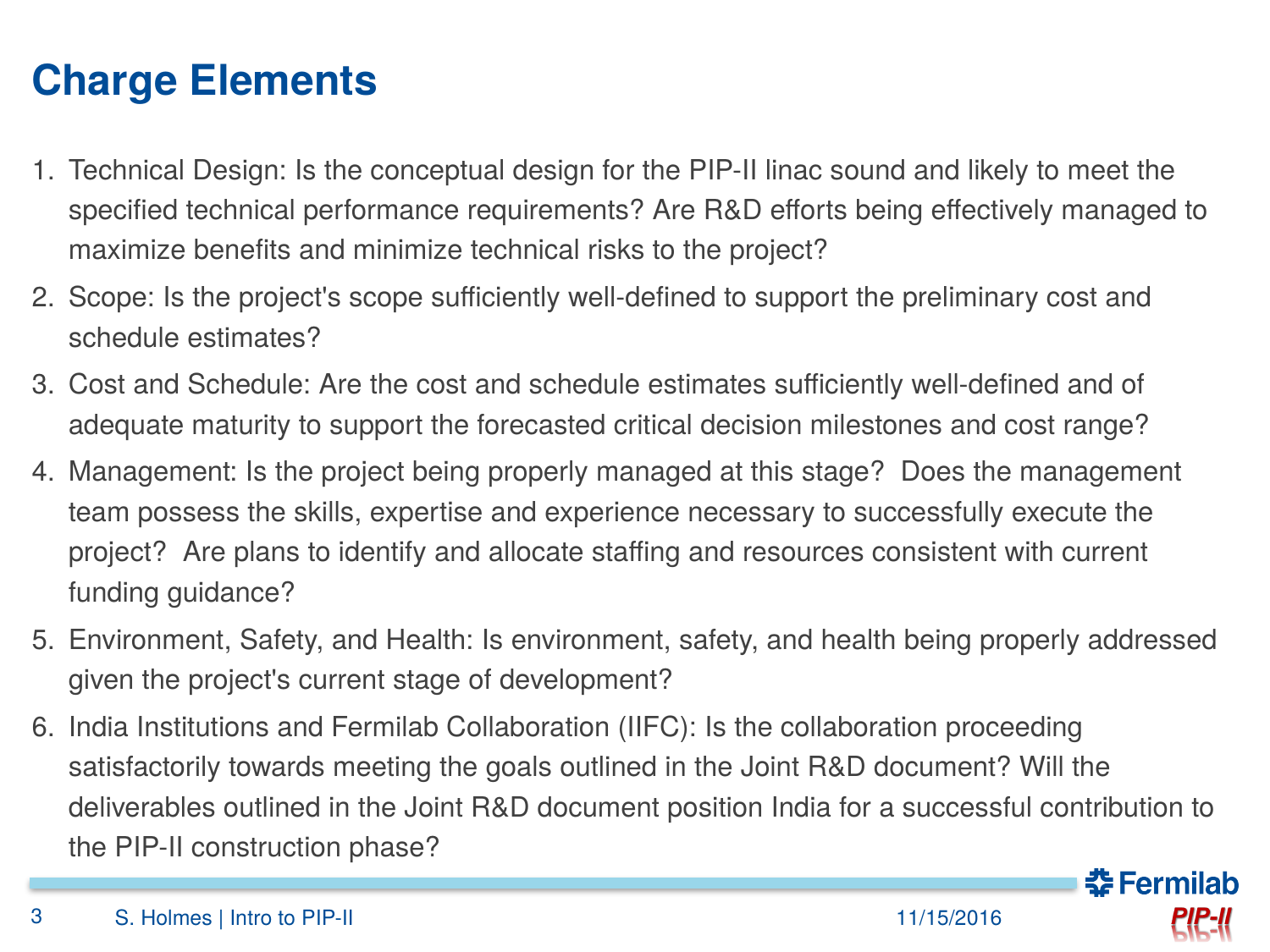

# Charge Elements
Technical Design: Is the conceptual design for the PIP-II linac sound and likely to meet the specified technical performance requirements? Are R&D efforts being effectively managed to maximize benefits and minimize technical risks to the project?
Scope: Is the project's scope sufficiently well-defined to support the preliminary cost and schedule estimates?
Cost and Schedule: Are the cost and schedule estimates sufficiently well-defined and of adequate maturity to support the forecasted critical decision milestones and cost range?
Management: Is the project being properly managed at this stage?  Does the management team possess the skills, expertise and experience necessary to successfully execute the project?  Are plans to identify and allocate staffing and resources consistent with current funding guidance?
Environment, Safety, and Health: Is environment, safety, and health being properly addressed given the project's current stage of development?
India Institutions and Fermilab Collaboration (IIFC): Is the collaboration proceeding
satisfactorily towards meeting the goals outlined in the Joint R&D document? Will the deliverables outlined in the Joint R&D document position India for a successful contribution to the PIP-II construction phase?

3
S. Holmes | Intro to PIP-II
11/15/2016